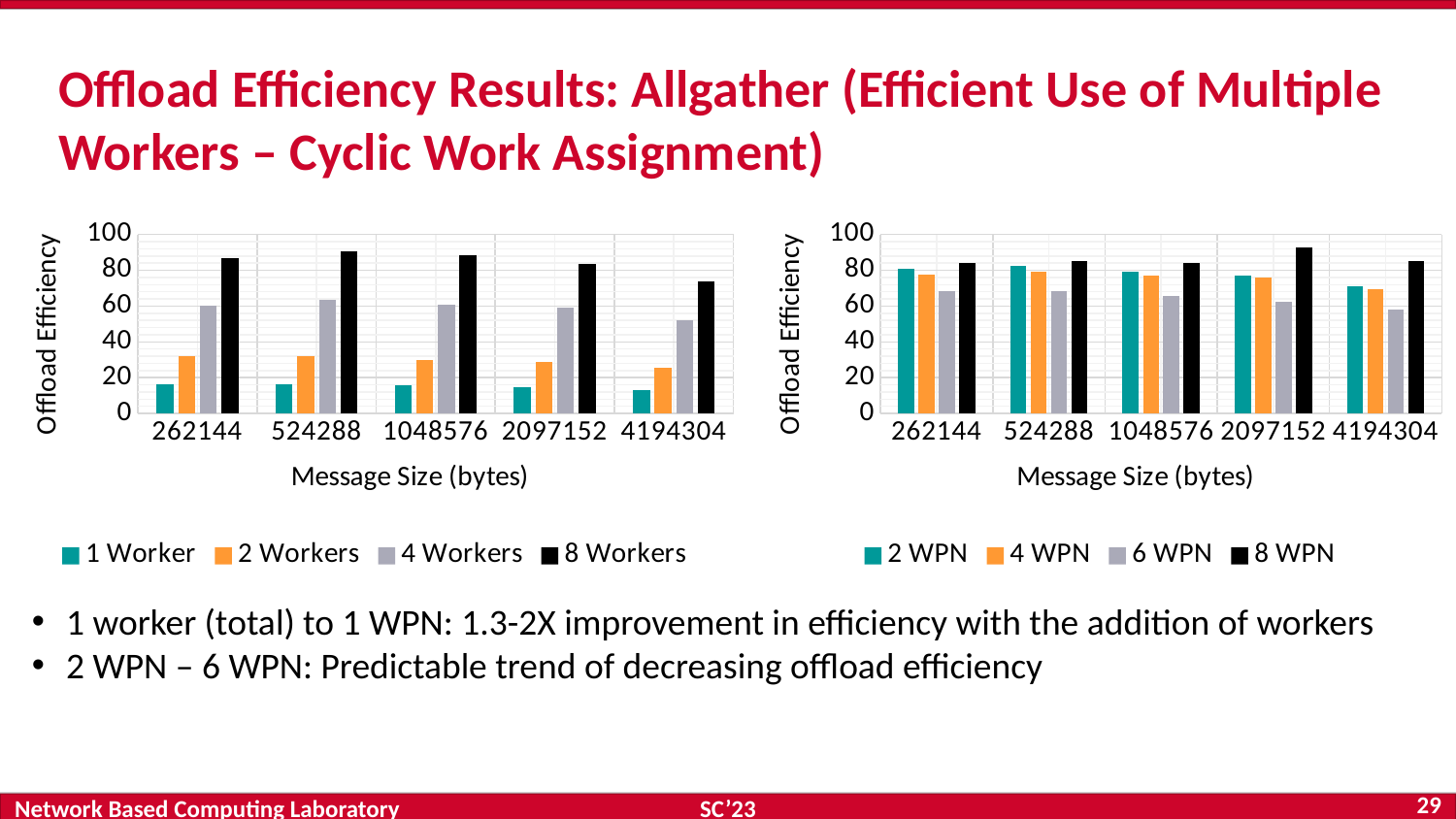

# Offload Efficiency Results: Allgather (Efficient Use of Multiple Workers – Cyclic Work Assignment)

### Chart

| Category | 1 Worker | 2 Workers | 4 Workers | 8 Workers |
|---|---|---|---|---|
| 262144 | 16.499819711302194 | 32.06236620312205 | 60.09687548985855 | 86.91262347143413 |
| 524288 | 16.520024672249264 | 32.03850300483829 | 63.7321516906731 | 90.52598138012145 |
| 1048576 | 15.544169742167934 | 29.952235162958964 | 61.01848811790018 | 88.16902117942578 |
| 2097152 | 14.895106069891384 | 28.80938869041883 | 58.87347155730337 | 83.36178302680857 |
| 4194304 | 13.046817087700738 | 25.410817162630668 | 51.843280662543364 | 73.60428506223658 |

### Chart

| Category | 2 WPN | 4 WPN | 6 WPN | 8 WPN |
|---|---|---|---|---|
| 262144 | 80.65060782450972 | 77.75035988070108 | 68.09583166033397 | 84.16096061219747 |
| 524288 | 82.2212757908817 | 79.39084859884909 | 68.35257080890601 | 85.06762014850689 |
| 1048576 | 79.0056324557803 | 76.96623883505663 | 65.75092469593525 | 83.94880591066628 |
| 2097152 | 76.8682511718184 | 76.17606435563866 | 62.35623818818754 | 92.68929809506855 |
| 4194304 | 71.3377742585947 | 69.51999805972503 | 58.06688437952401 | 85.02783525443307 |
1 worker (total) to 1 WPN: 1.3-2X improvement in efficiency with the addition of workers
2 WPN – 6 WPN: Predictable trend of decreasing offload efficiency